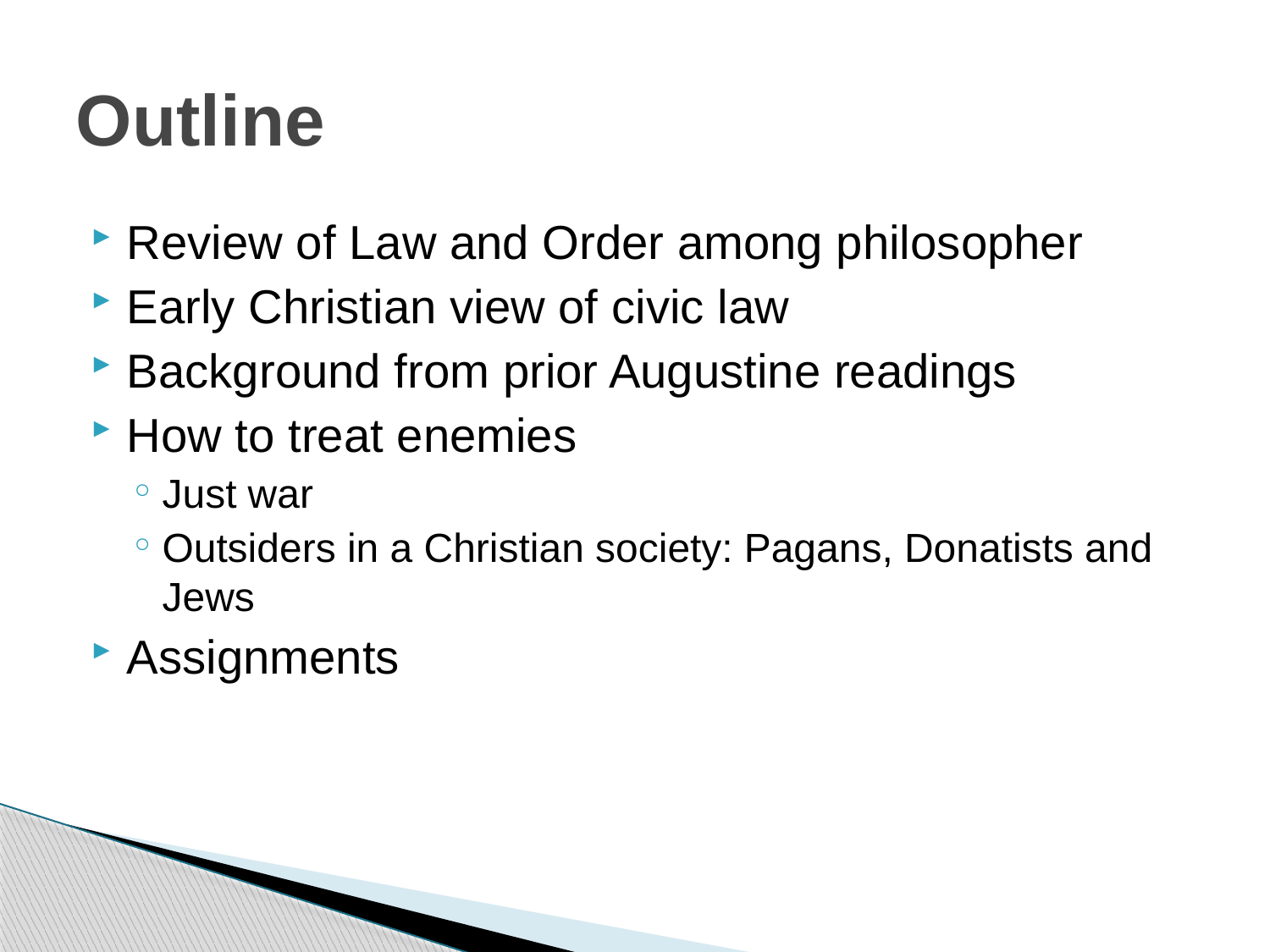

# Outline
Review of Law and Order among philosopher
Early Christian view of civic law
Background from prior Augustine readings
How to treat enemies
Just war
Outsiders in a Christian society: Pagans, Donatists and Jews
Assignments